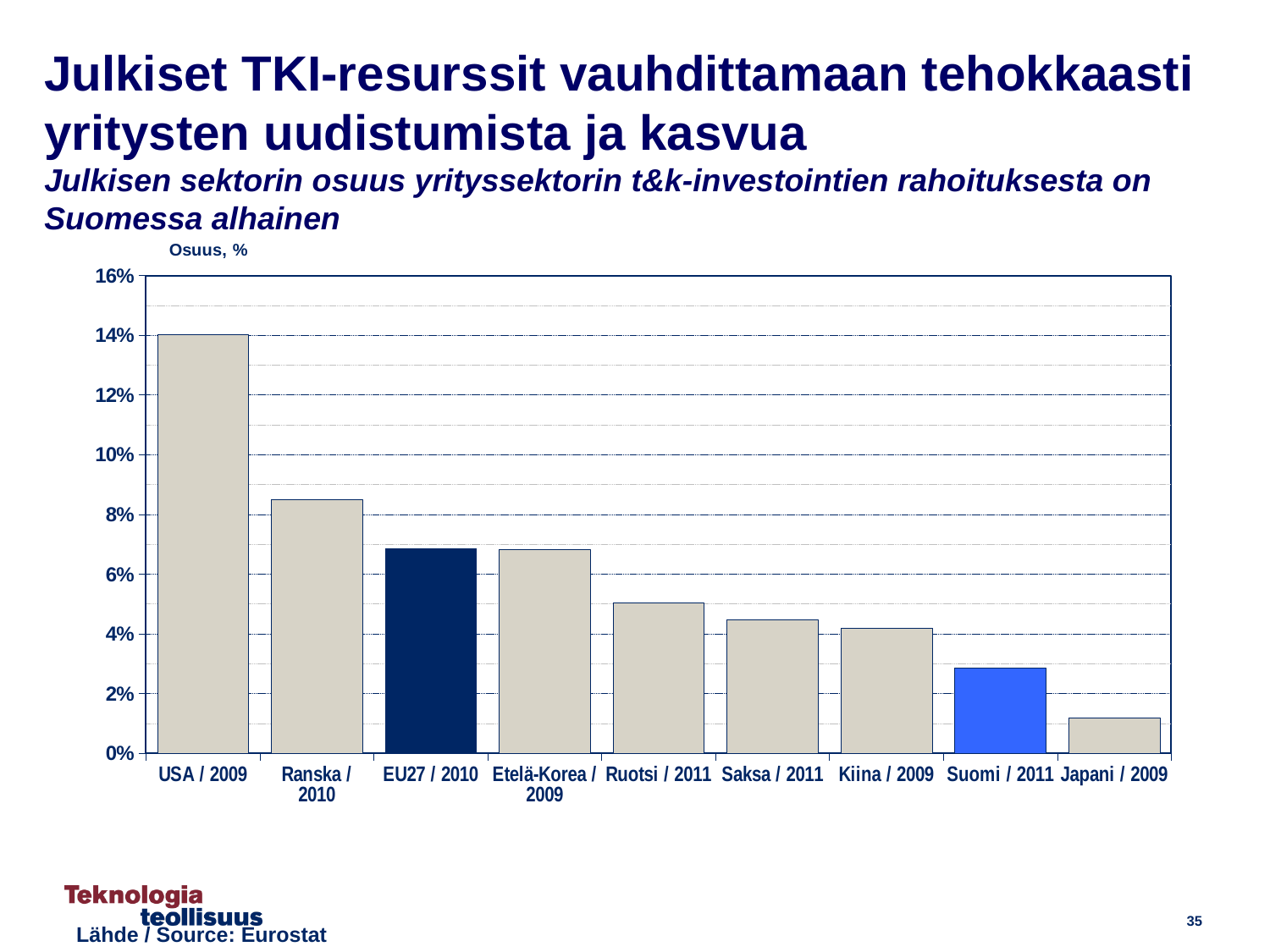

Julkiset TKI-resurssit vauhdittamaan tehokkaasti
yritysten uudistumista ja kasvua
Julkisen sektorin osuus yrityssektorin t&k-investointien rahoituksesta on
Suomessa alhainen

### Chart

| Category | Government sector funding percentage of Business sector r&d |
|---|---|
| USA / 2009 | 0.14012448762714436 |
| Ranska / 2010 | 0.08498583569405099 |
| EU27 / 2010 | 0.06868222149194873 |
| Etelä-Korea / 2009 | 0.06813996316758747 |
| Ruotsi / 2011 | 0.05038961038961039 |
| Saksa / 2011 | 0.04473161033797216 |
| Kiina / 2009 | 0.041916167664670656 |
| Suomi / 2011 | 0.028541001064962726 |
| Japani / 2009 | 0.01179245283018868 |
35
Lähde / Source: Eurostat